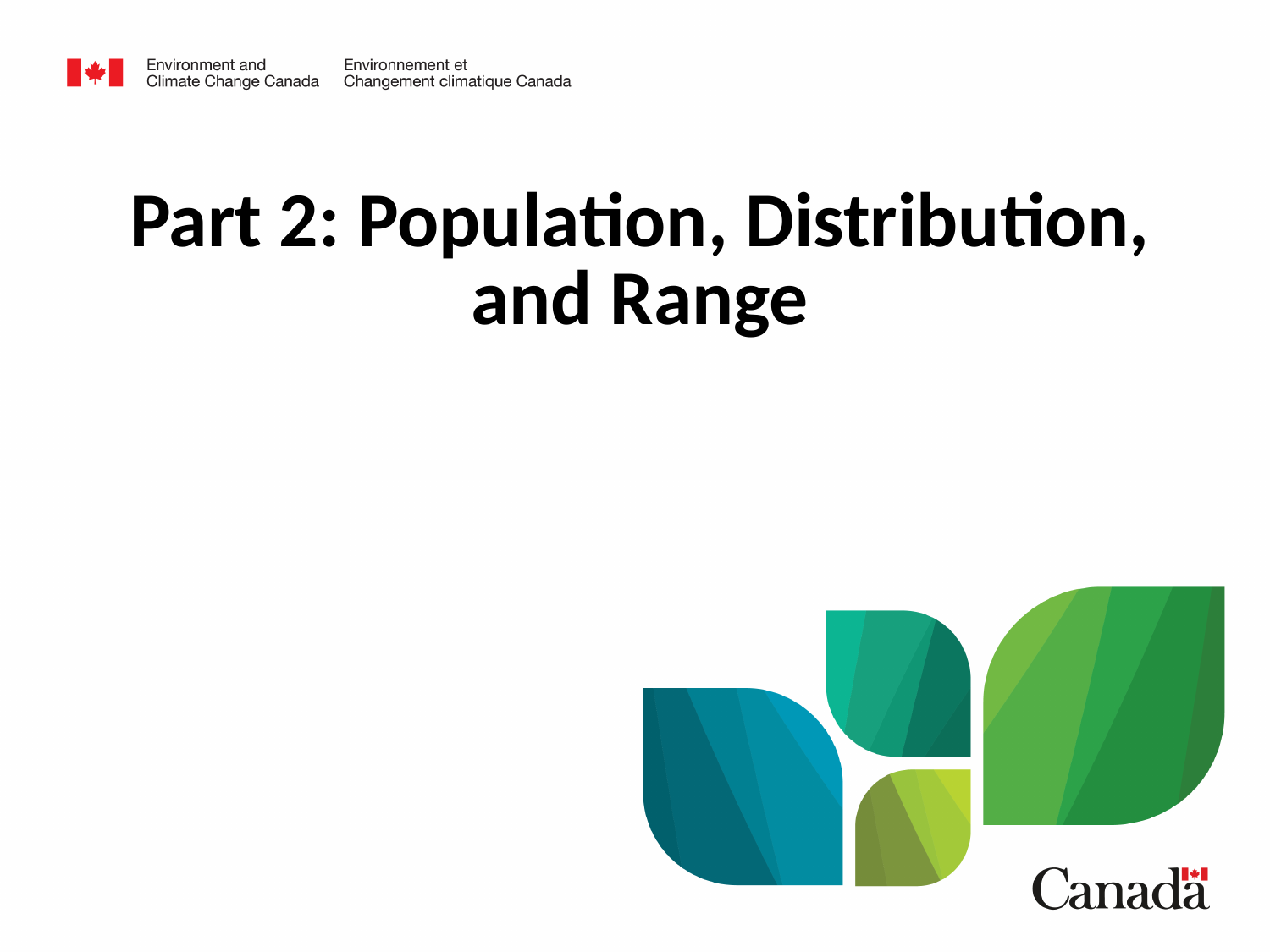

# Part 2: Population, Distribution, and Range